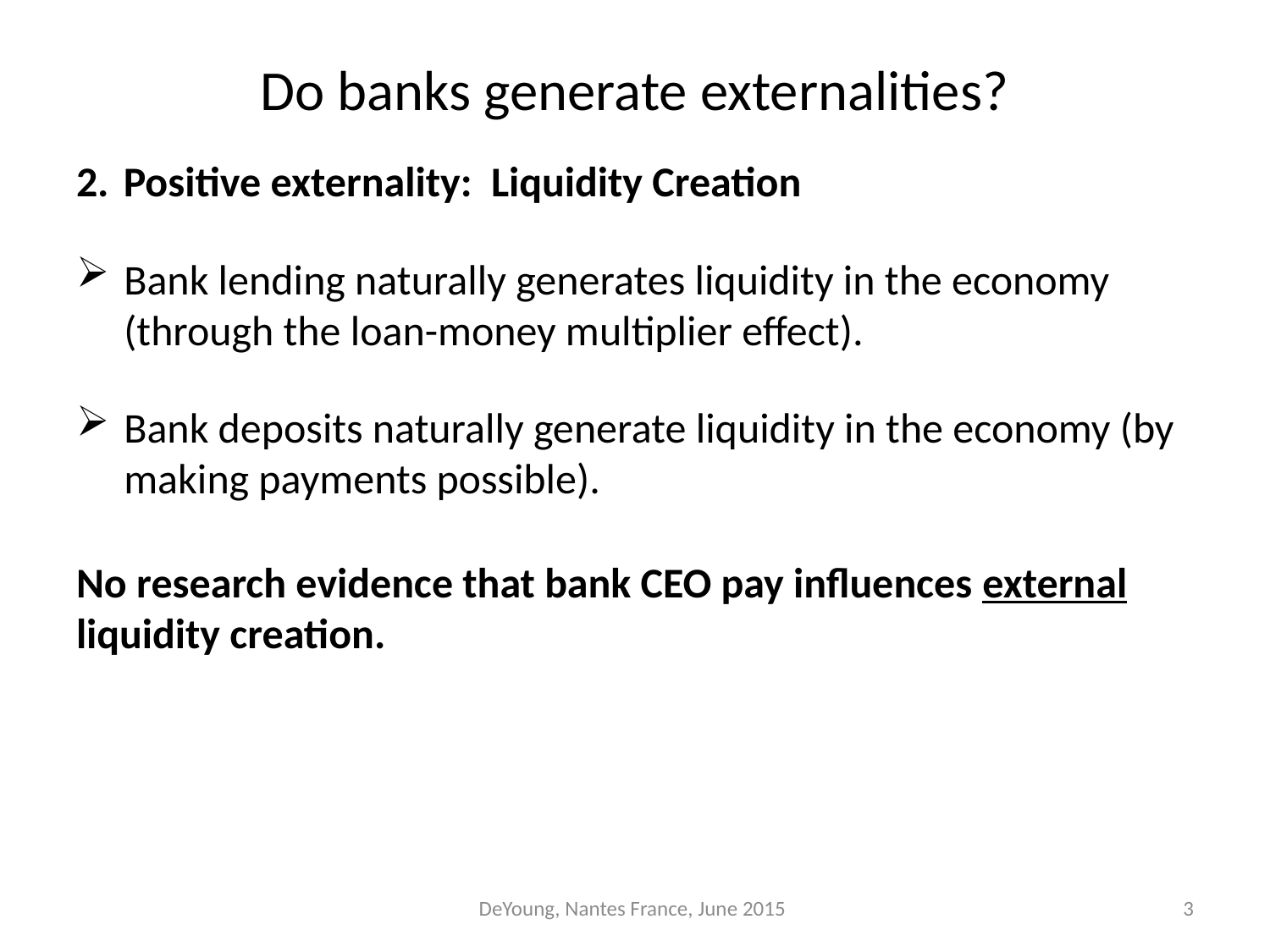

# Do banks generate externalities?
Positive externality:  Liquidity Creation

Bank lending naturally generates liquidity in the economy (through the loan-money multiplier effect).

Bank deposits naturally generate liquidity in the economy (by making payments possible).

No research evidence that bank CEO pay influences external liquidity creation.

DeYoung, Nantes France, June 2015
3